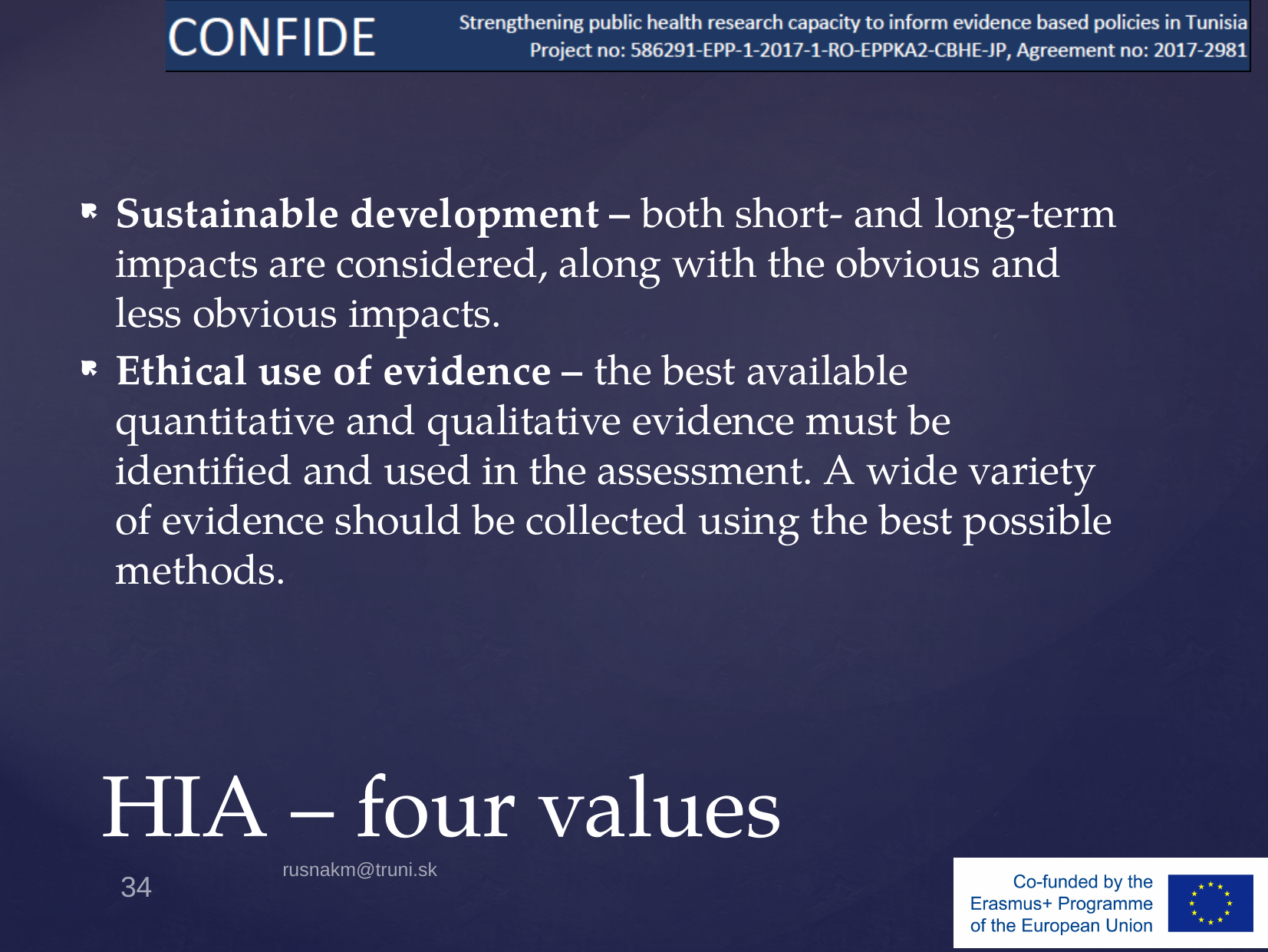

Sustainable development – both short- and long-term impacts are considered, along with the obvious and less obvious impacts.
Ethical use of evidence – the best available quantitative and qualitative evidence must be identified and used in the assessment. A wide variety of evidence should be collected using the best possible methods.
# HIA – four values
rusnakm@truni.sk
34